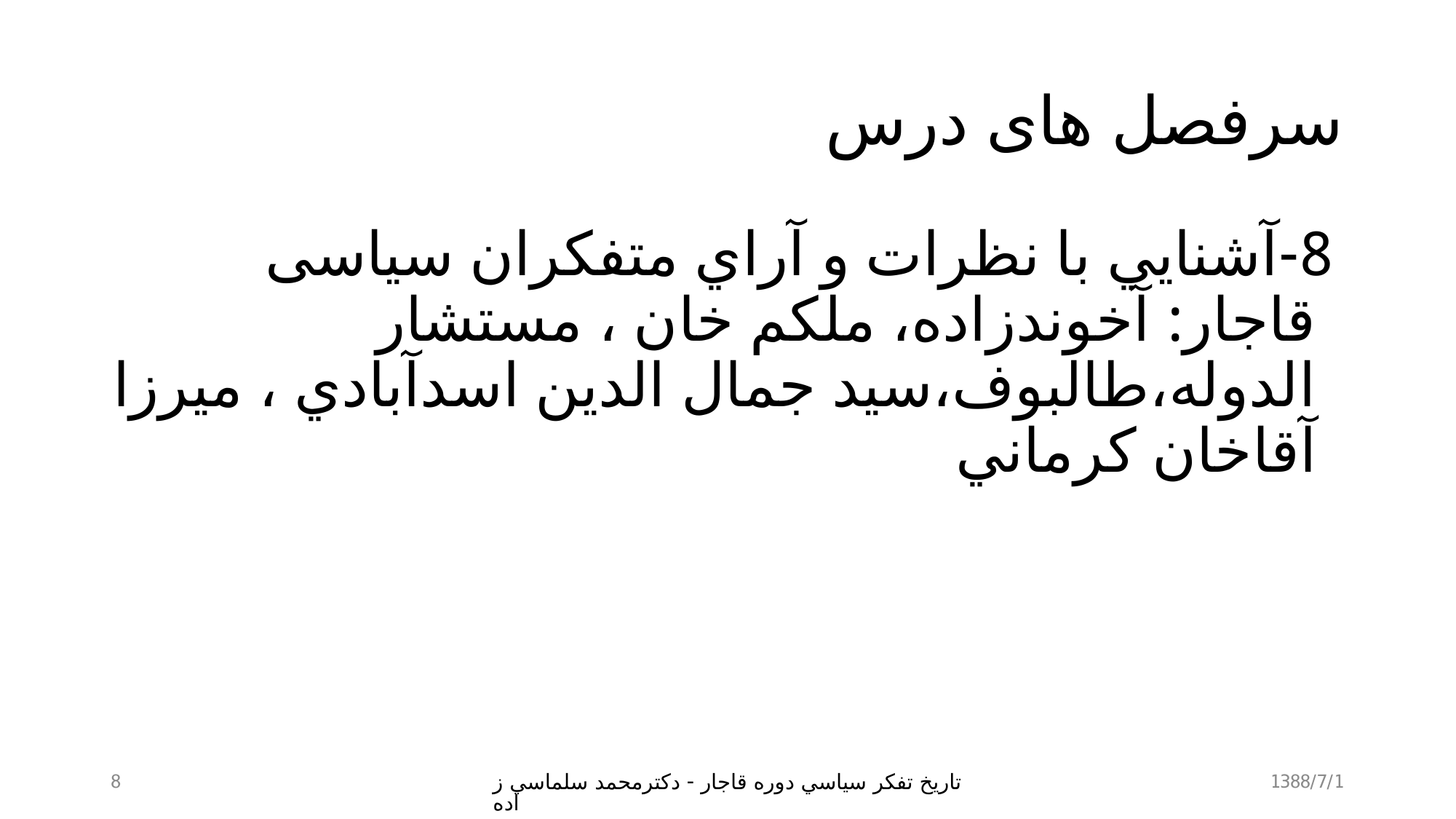

# سرفصل های درس
 8-آشنايي با نظرات و آراي متفکران سیاسی قاجار: آخوندزاده، ملكم خان ، مستشار الدوله،طالبوف،سيد جمال الدين اسدآبادي ، ميرزا آقاخان كرماني

8
تاريخ تفكر سياسي دوره قاجار - دكترمحمد سلماسي زاده
1388/7/1